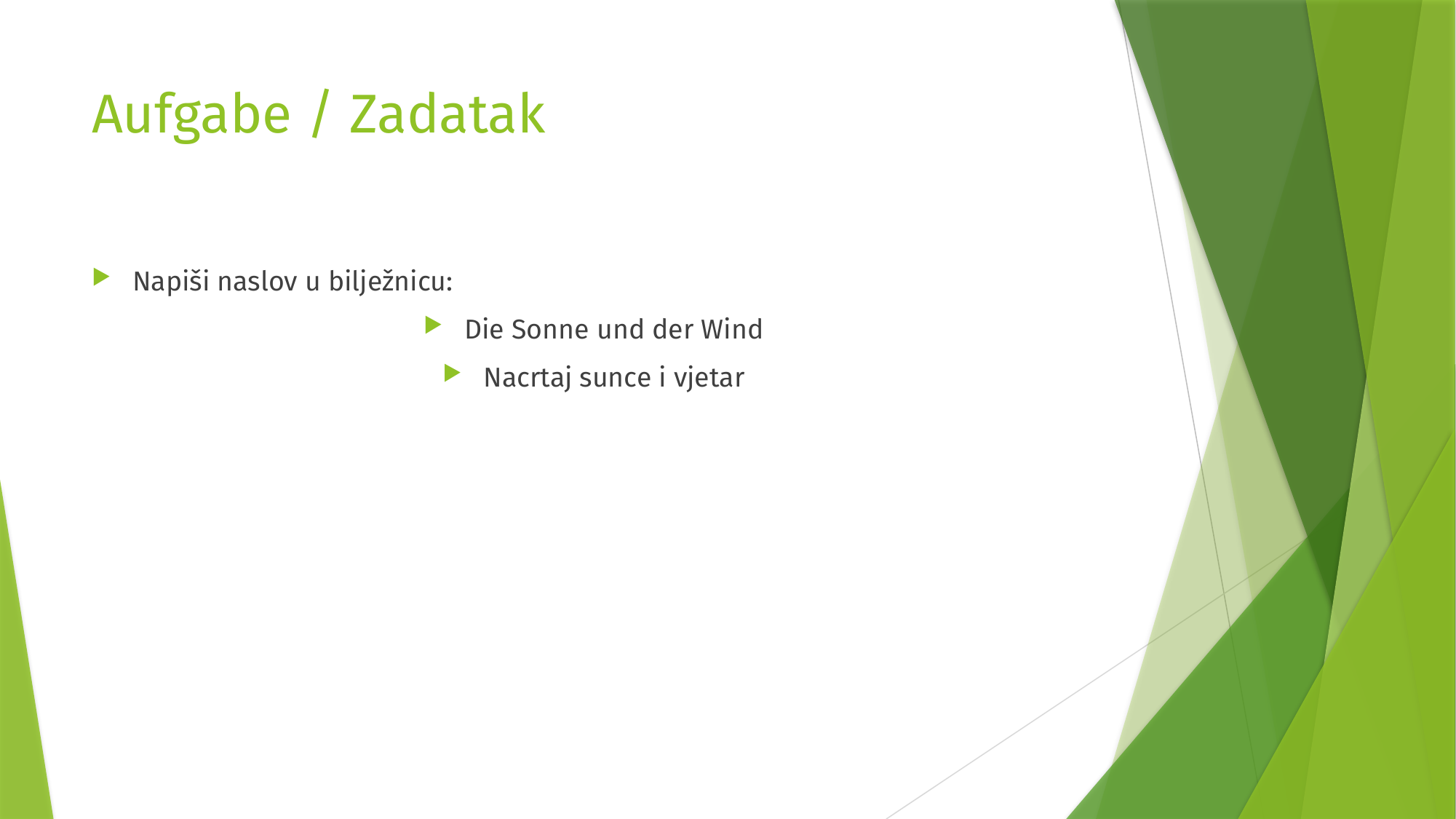

# Aufgabe / Zadatak
Napiši naslov u bilježnicu:
Die Sonne und der Wind
Nacrtaj sunce i vjetar